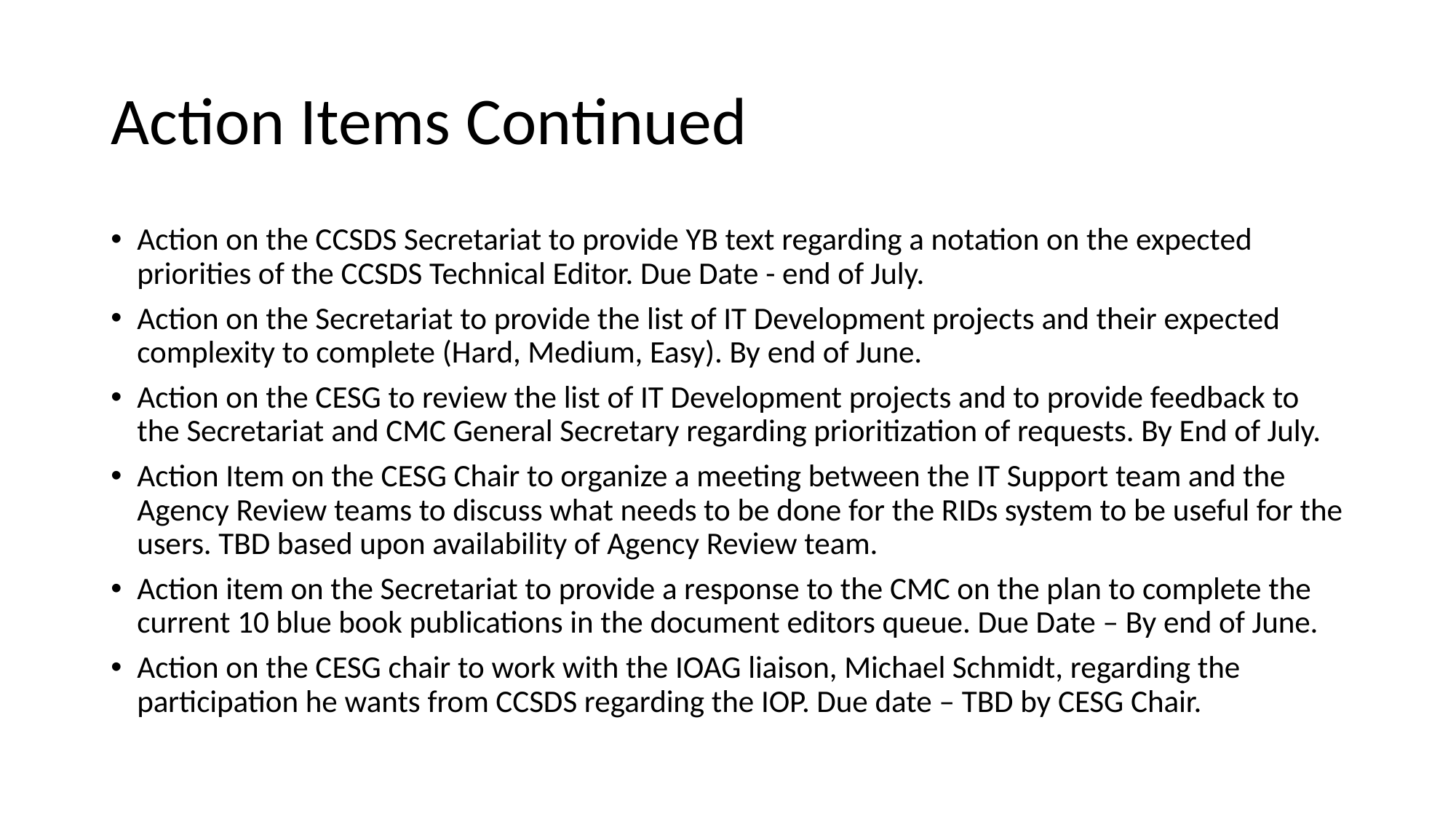

# Action Items Continued
Action on the CCSDS Secretariat to provide YB text regarding a notation on the expected priorities of the CCSDS Technical Editor. Due Date - end of July.
Action on the Secretariat to provide the list of IT Development projects and their expected complexity to complete (Hard, Medium, Easy). By end of June.
Action on the CESG to review the list of IT Development projects and to provide feedback to the Secretariat and CMC General Secretary regarding prioritization of requests. By End of July.
Action Item on the CESG Chair to organize a meeting between the IT Support team and the Agency Review teams to discuss what needs to be done for the RIDs system to be useful for the users. TBD based upon availability of Agency Review team.
Action item on the Secretariat to provide a response to the CMC on the plan to complete the current 10 blue book publications in the document editors queue. Due Date – By end of June.
Action on the CESG chair to work with the IOAG liaison, Michael Schmidt, regarding the participation he wants from CCSDS regarding the IOP. Due date – TBD by CESG Chair.